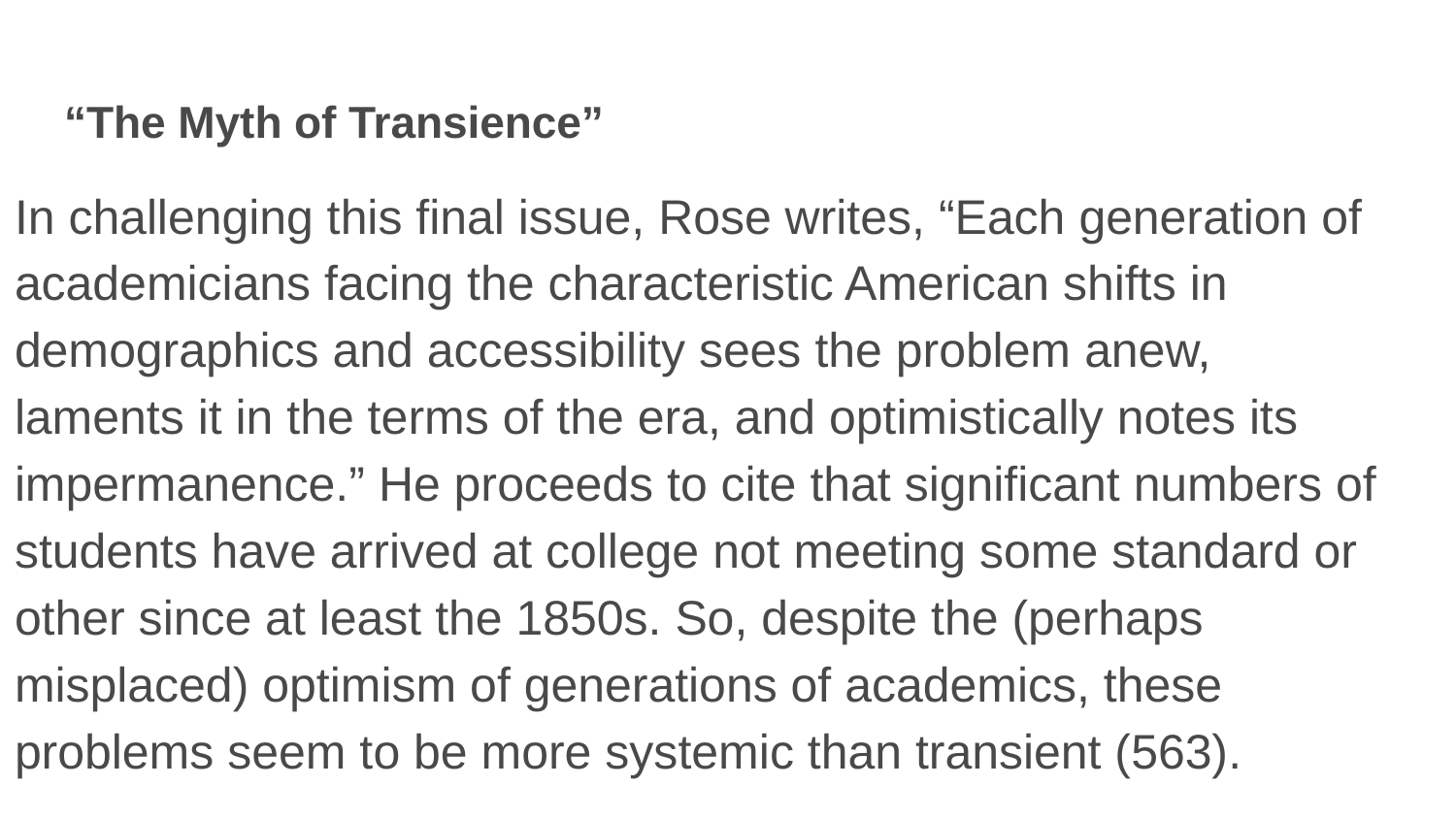

# “The Myth of Transience”
In challenging this final issue, Rose writes, “Each generation of academicians facing the characteristic American shifts in demographics and accessibility sees the problem anew, laments it in the terms of the era, and optimistically notes its impermanence.” He proceeds to cite that significant numbers of students have arrived at college not meeting some standard or other since at least the 1850s. So, despite the (perhaps misplaced) optimism of generations of academics, these problems seem to be more systemic than transient (563).